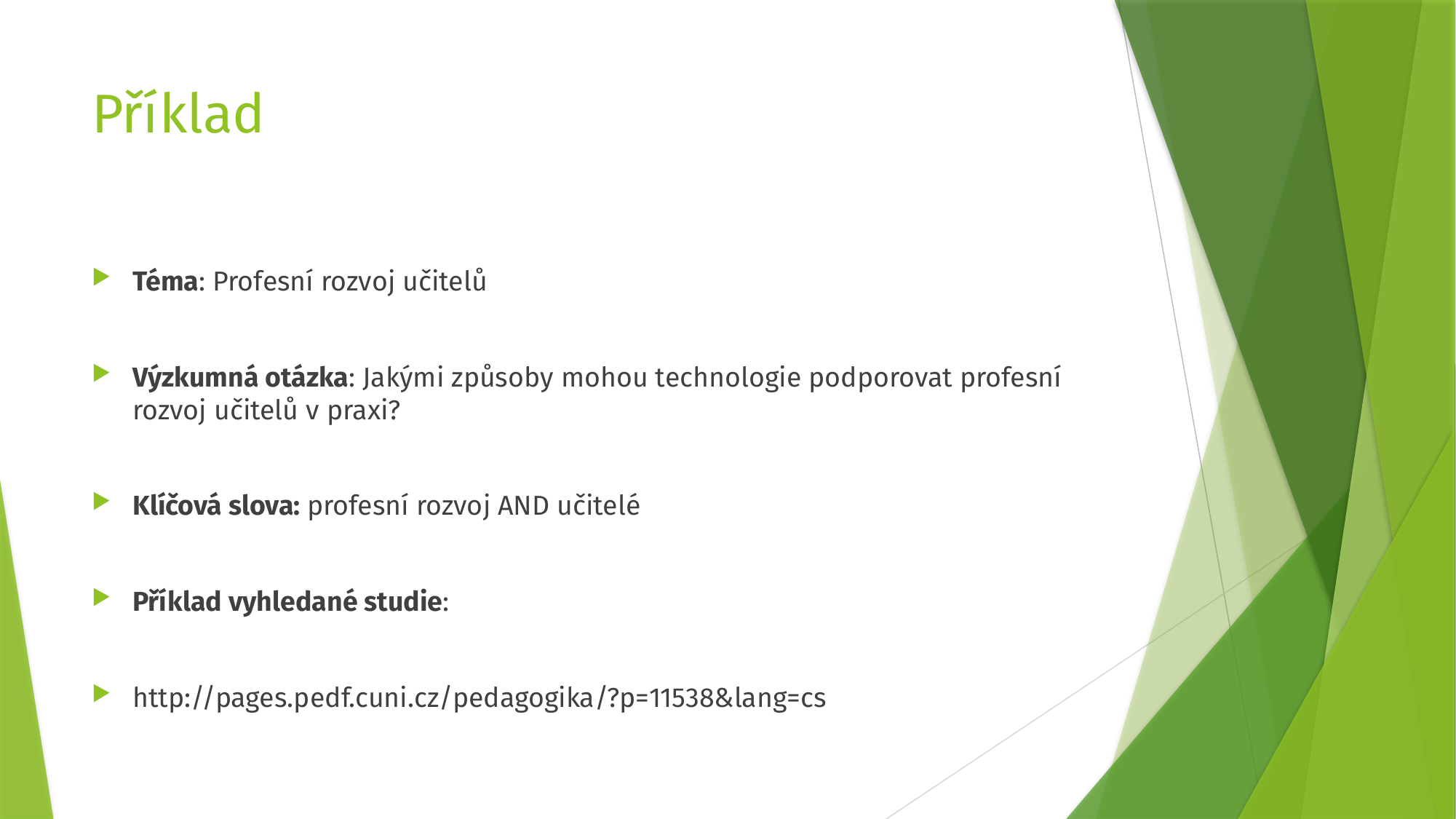

# Příklad
Téma: Profesní rozvoj učitelů

Výzkumná otázka: Jakými způsoby mohou technologie podporovat profesní rozvoj učitelů v praxi?

Klíčová slova: profesní rozvoj AND učitelé

Příklad vyhledané studie:

http://pages.pedf.cuni.cz/pedagogika/?p=11538&lang=cs